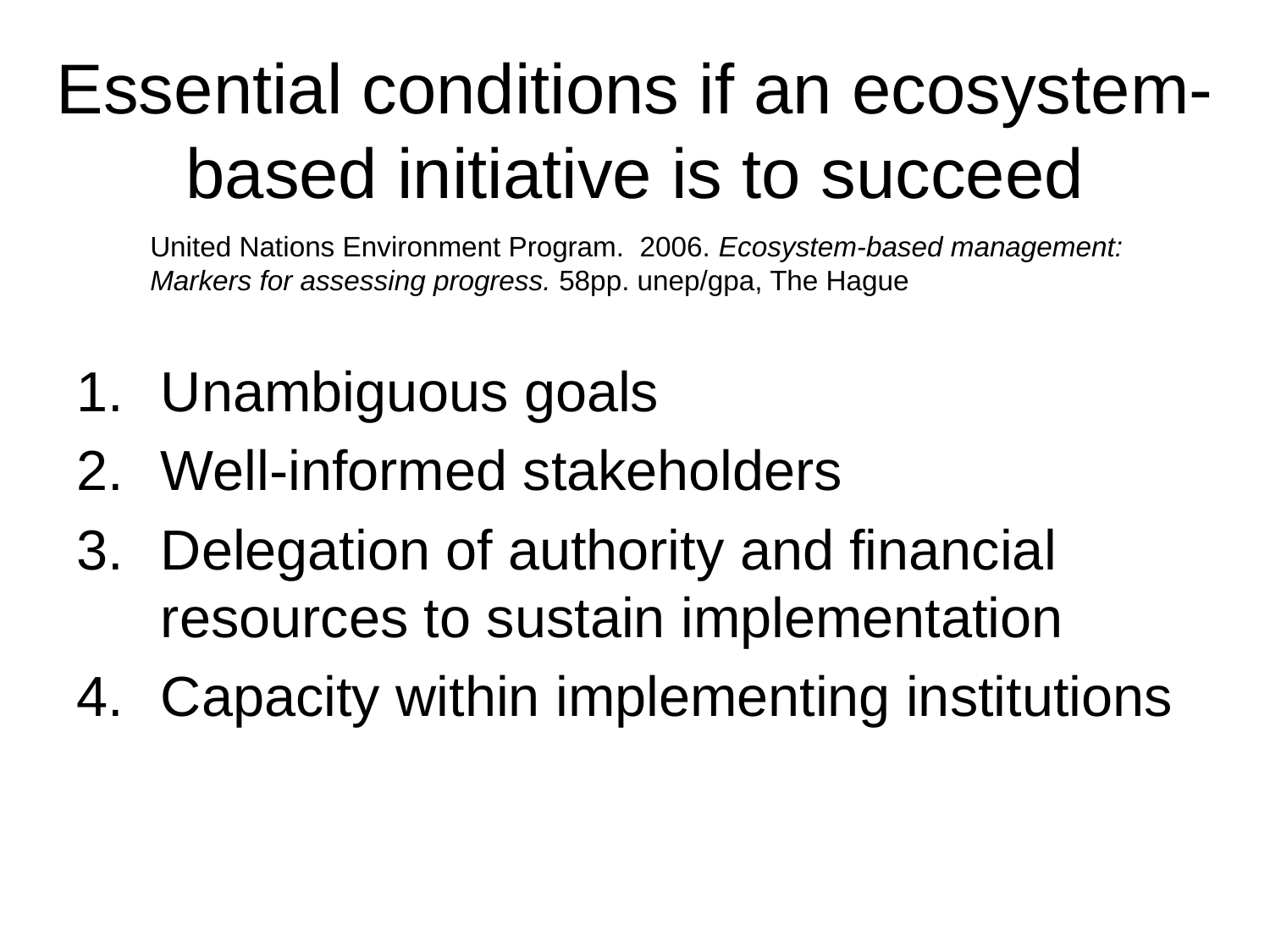

# Essential conditions if an ecosystem-based initiative is to succeed
United Nations Environment Program.  2006. Ecosystem-based management: Markers for assessing progress. 58pp. unep/gpa, The Hague
Unambiguous goals
Well-informed stakeholders
Delegation of authority and financial resources to sustain implementation
Capacity within implementing institutions